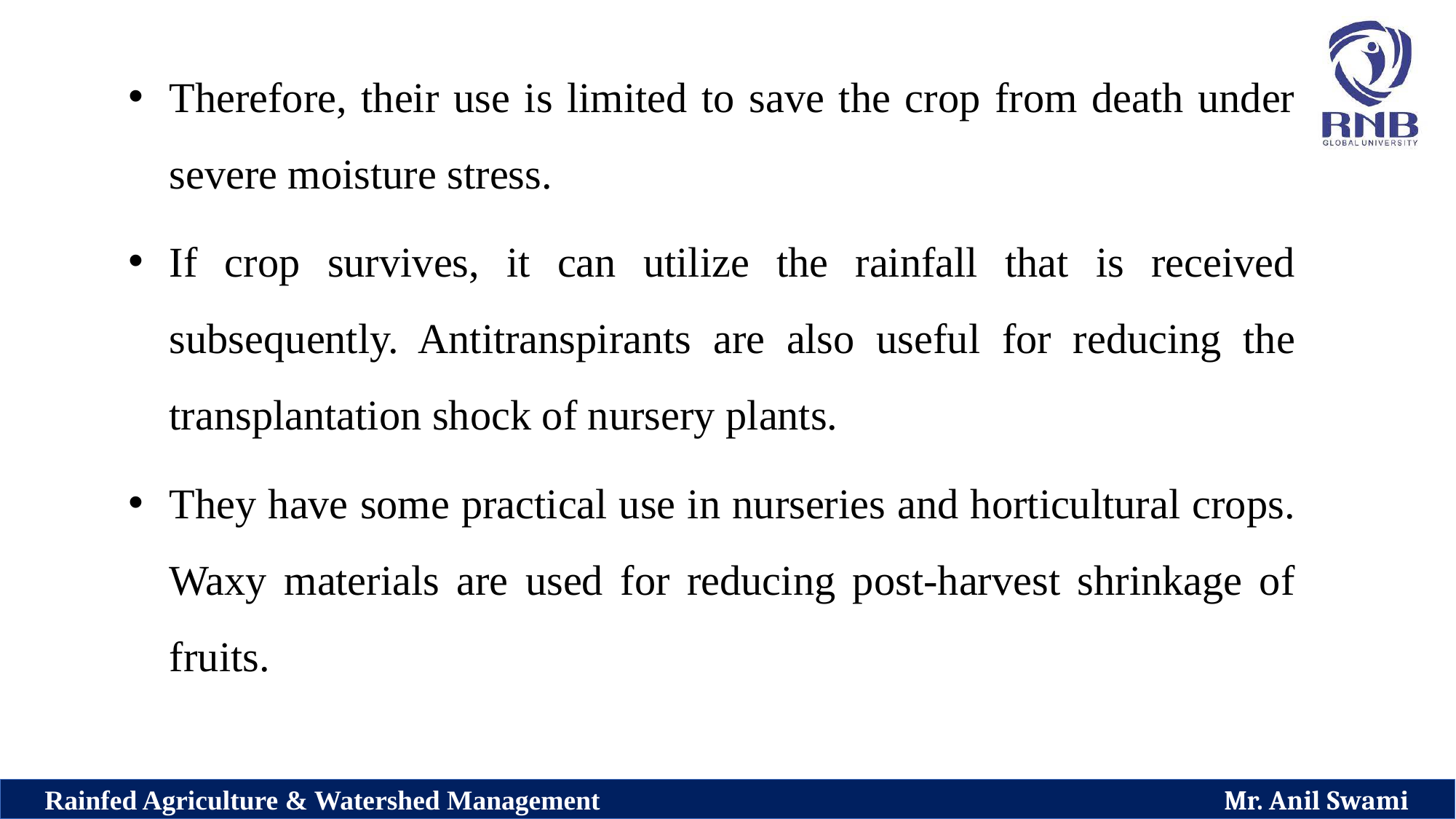

Therefore, their use is limited to save the crop from death under severe moisture stress.
If crop survives, it can utilize the rainfall that is received subsequently. Antitranspirants are also useful for reducing the transplantation shock of nursery plants.
They have some practical use in nurseries and horticultural crops. Waxy materials are used for reducing post-harvest shrinkage of fruits.